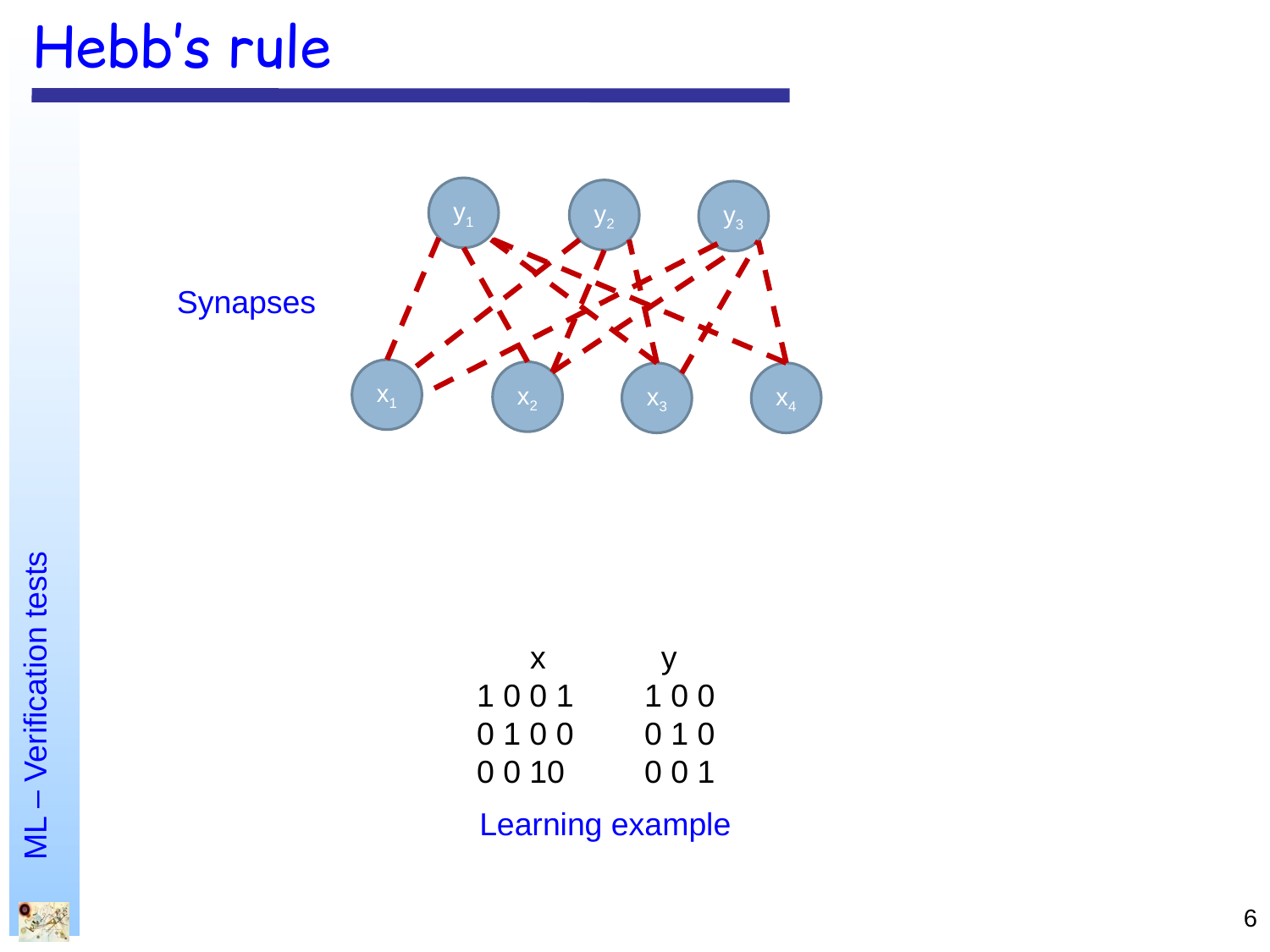

# Hebb’s rule
y1
y2
y3
Synapses
x1
x2
x3
x4
      x             y
1 0 0 1        1 0 0
0 1 0 0        0 1 0
0 0 10         0 0 1
Learning example
6